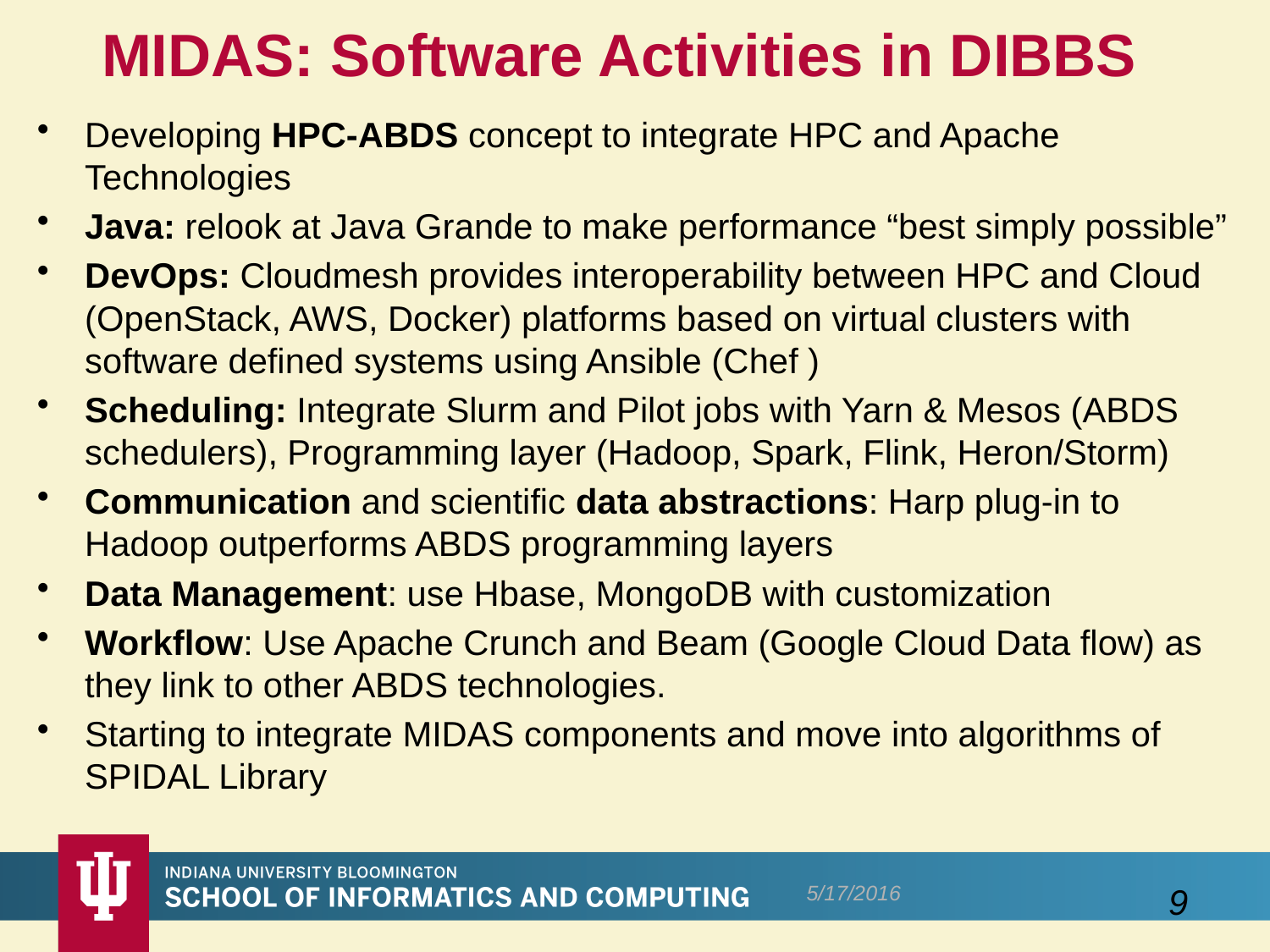

# MIDAS: Software Activities in DIBBS
Developing HPC-ABDS concept to integrate HPC and Apache Technologies
Java: relook at Java Grande to make performance “best simply possible”
DevOps: Cloudmesh provides interoperability between HPC and Cloud (OpenStack, AWS, Docker) platforms based on virtual clusters with software defined systems using Ansible (Chef )
Scheduling: Integrate Slurm and Pilot jobs with Yarn & Mesos (ABDS schedulers), Programming layer (Hadoop, Spark, Flink, Heron/Storm)
Communication and scientific data abstractions: Harp plug-in to Hadoop outperforms ABDS programming layers
Data Management: use Hbase, MongoDB with customization
Workflow: Use Apache Crunch and Beam (Google Cloud Data flow) as they link to other ABDS technologies.
Starting to integrate MIDAS components and move into algorithms of SPIDAL Library
5/17/2016
9